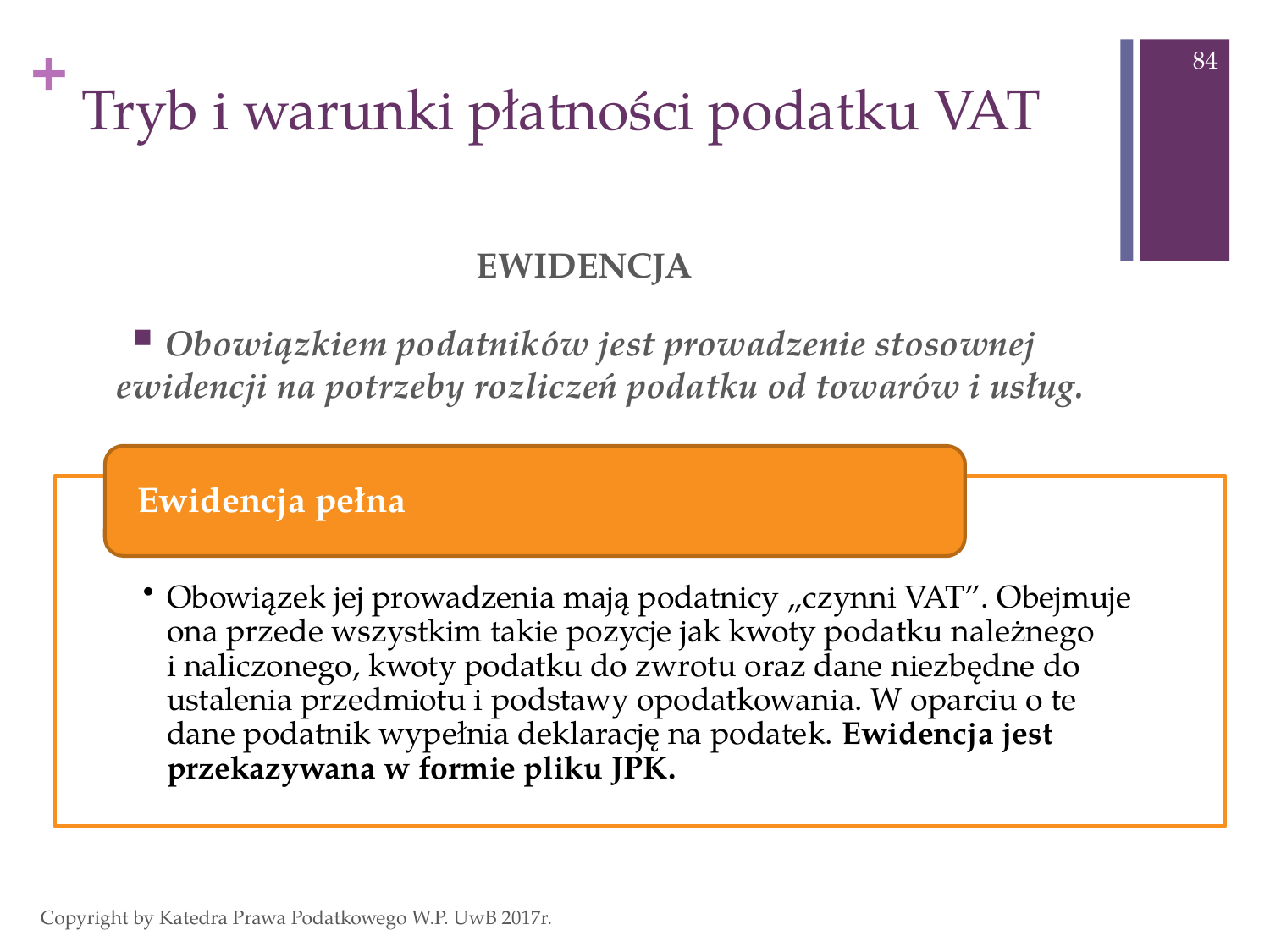

84
# Tryb i warunki płatności podatku VAT
EWIDENCJA
Obowiązkiem podatników jest prowadzenie stosownej ewidencji na potrzeby rozliczeń podatku od towarów i usług.

Ewidencja pełna

Obowiązek jej prowadzenia mają podatnicy „czynni VAT”. Obejmuje ona przede wszystkim takie pozycje jak kwoty podatku należnego i naliczonego, kwoty podatku do zwrotu oraz dane niezbędne do ustalenia przedmiotu i podstawy opodatkowania. W oparciu o te dane podatnik wypełnia deklarację na podatek. Ewidencja jest przekazywana w formie pliku JPK.

Copyright by Katedra Prawa Podatkowego W.P. UwB 2017r.